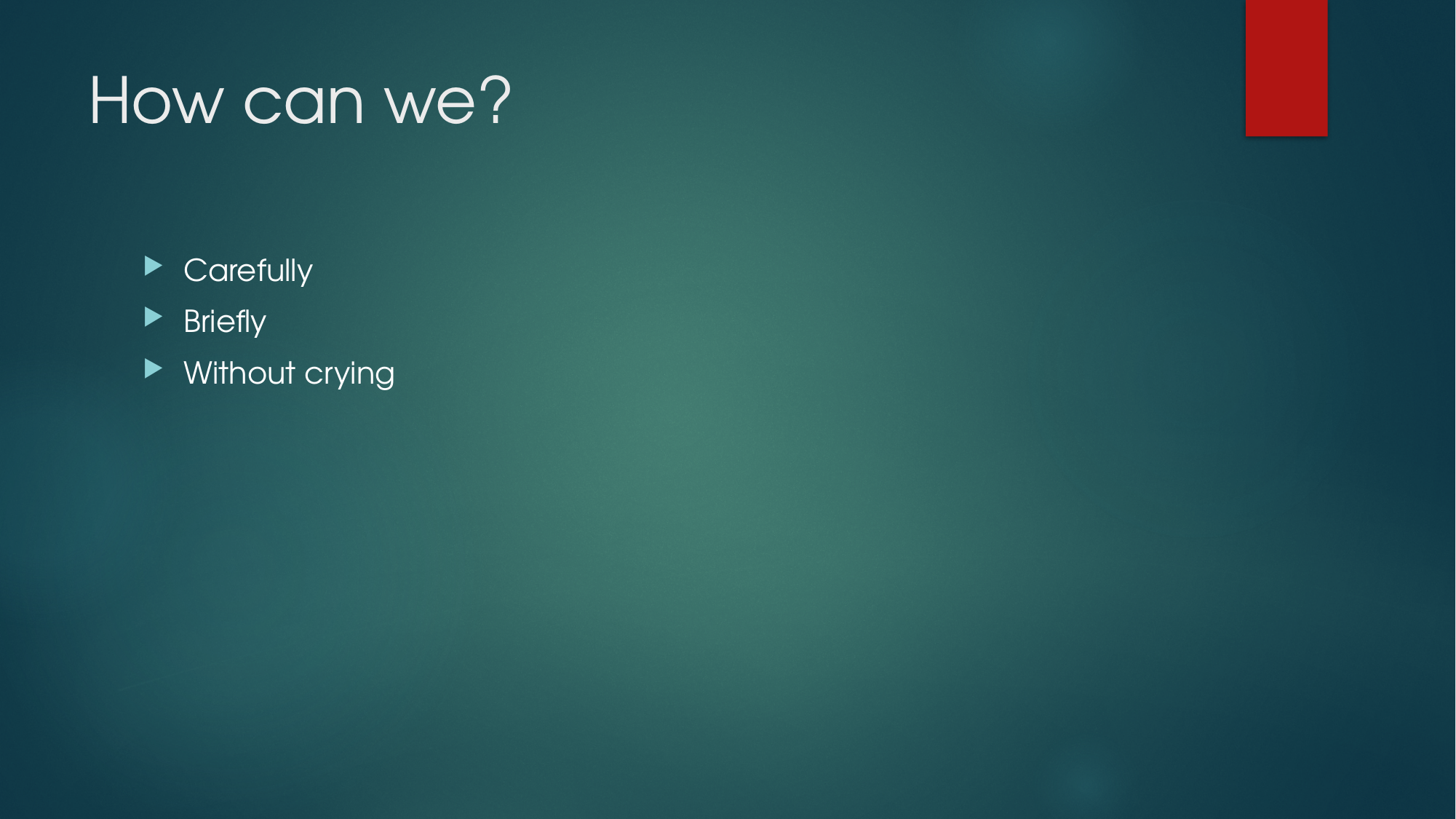

# How can we?
Carefully
Briefly
Without crying